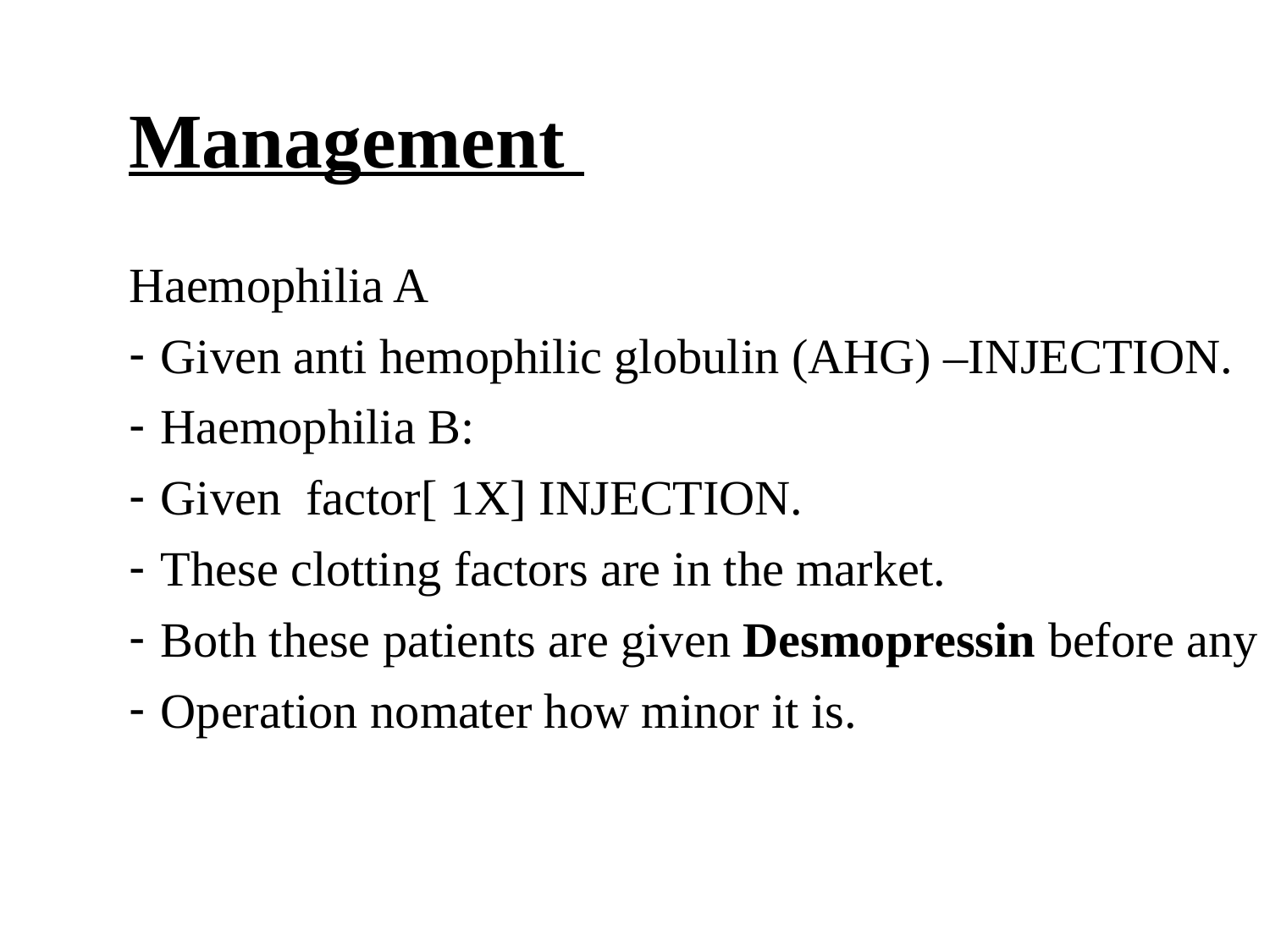

# Management
Haemophilia A
Given anti hemophilic globulin (AHG) –INJECTION.
Haemophilia B:
Given  factor[ 1X] INJECTION.
These clotting factors are in the market.
Both these patients are given Desmopressin before any
Operation nomater how minor it is.